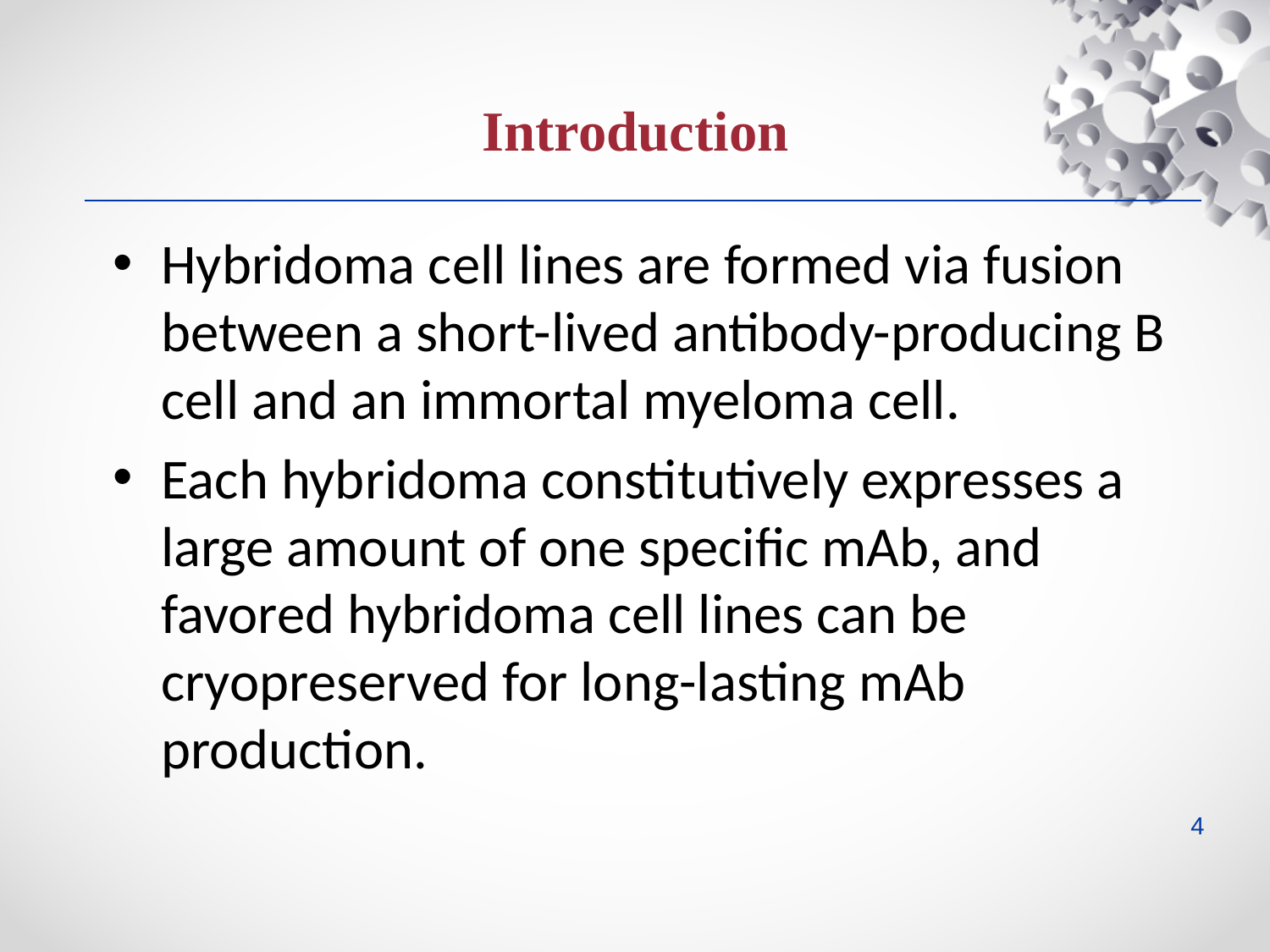

Introduction
Hybridoma cell lines are formed via fusion between a short-lived antibody-producing B cell and an immortal myeloma cell.
Each hybridoma constitutively expresses a large amount of one specific mAb, and favored hybridoma cell lines can be cryopreserved for long-lasting mAb production.
4